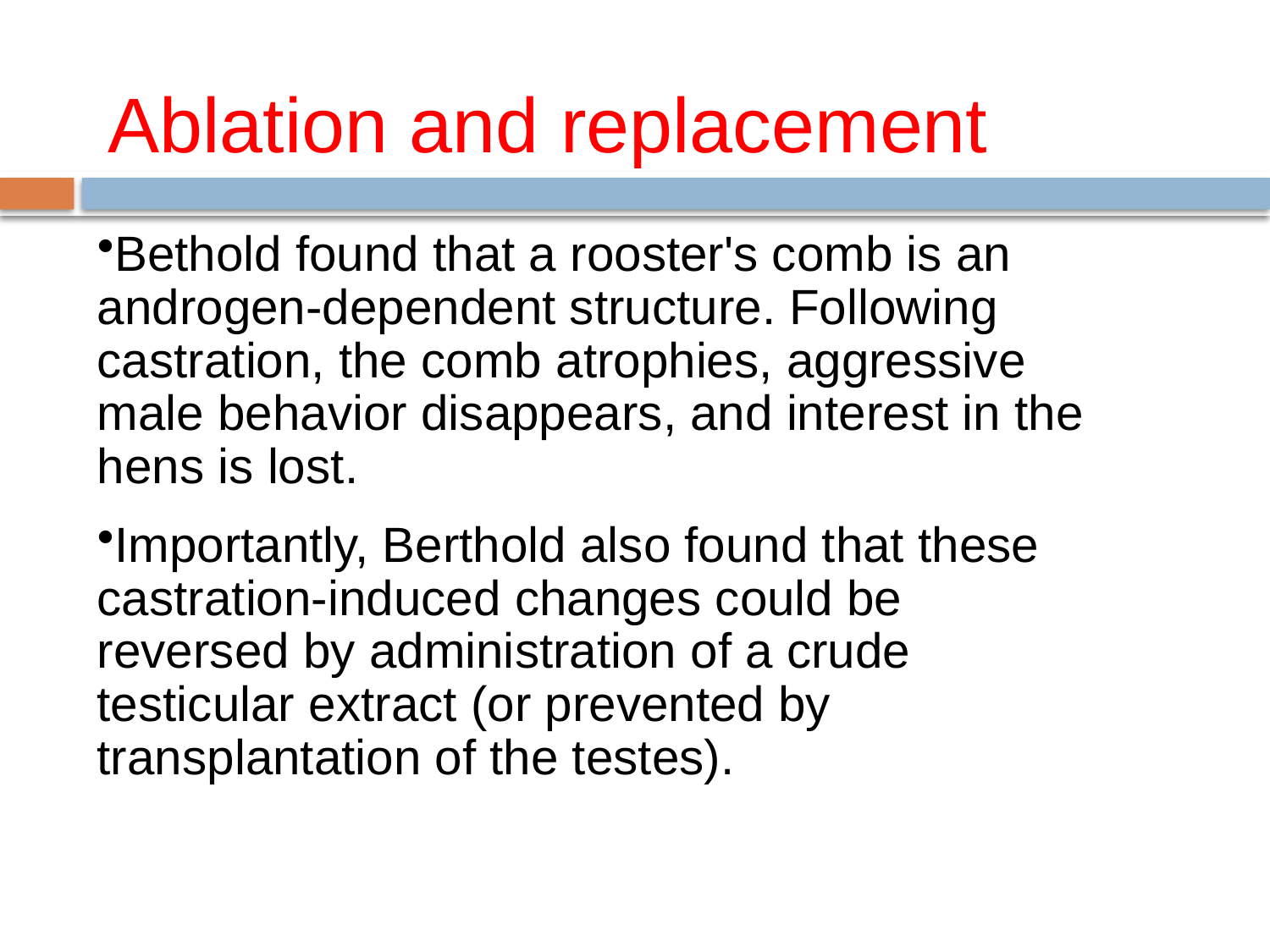

# Ablation and replacement
Bethold found that a rooster's comb is an androgen-dependent structure. Following castration, the comb atrophies, aggressive male behavior disappears, and interest in the hens is lost.
Importantly, Berthold also found that these castration-induced changes could be reversed by administration of a crude testicular extract (or prevented by transplantation of the testes).